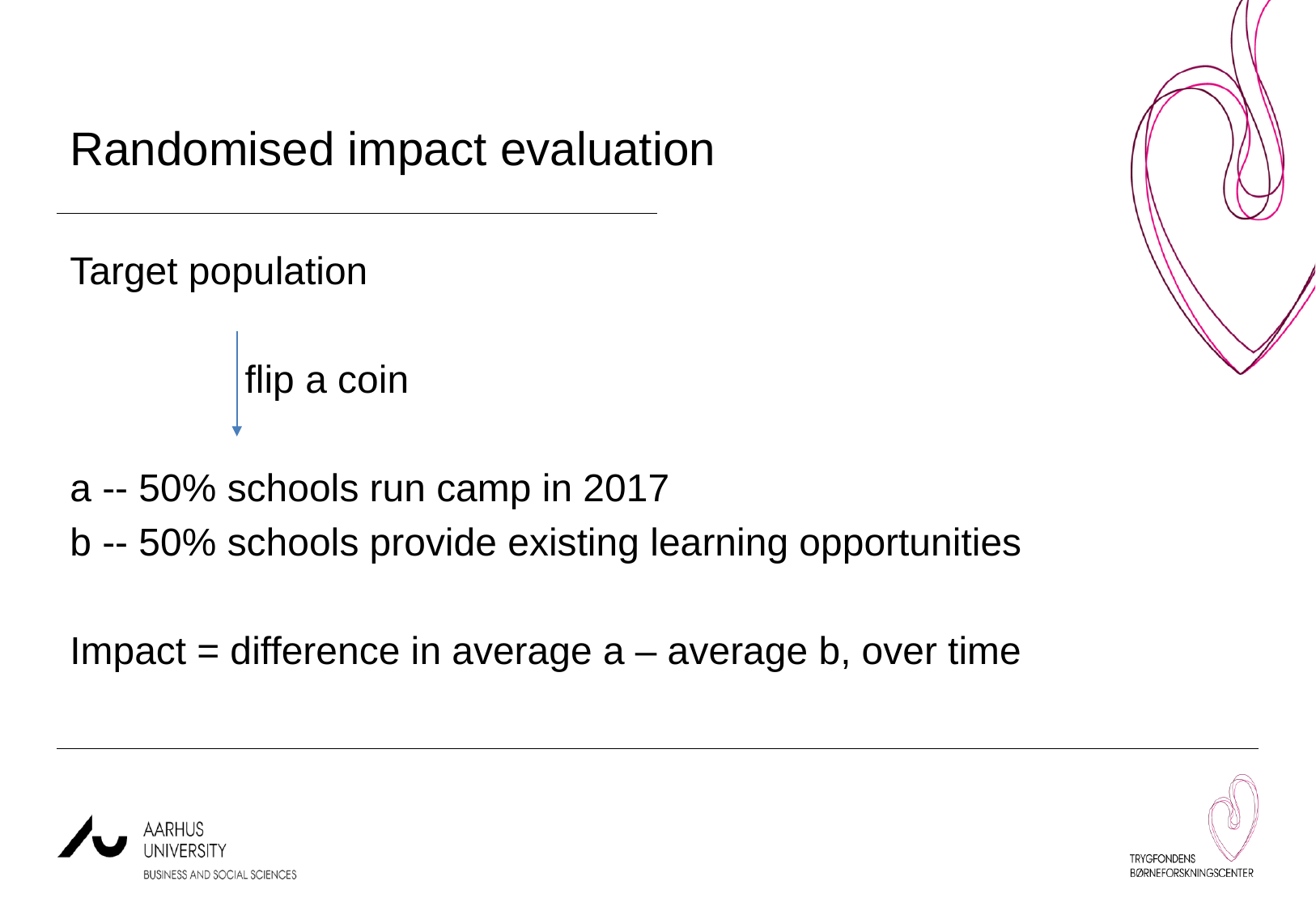

Randomised impact evaluation

Target population

	     flip a coin

a -- 50% schools run camp in 2017
b -- 50% schools provide existing learning opportunities

Impact = difference in average a – average b, over time